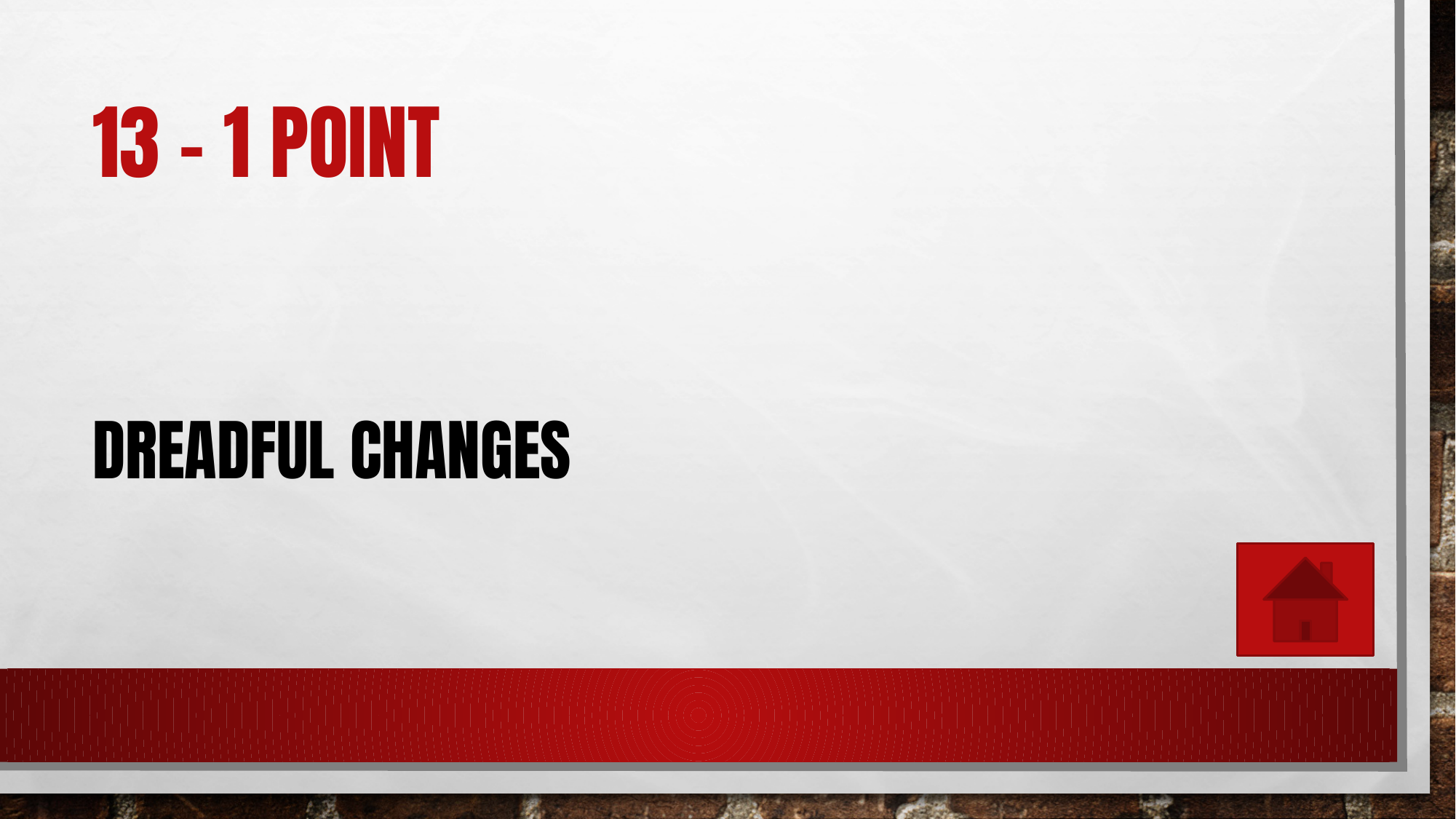

# 13 – 1 point
Dreadful changes